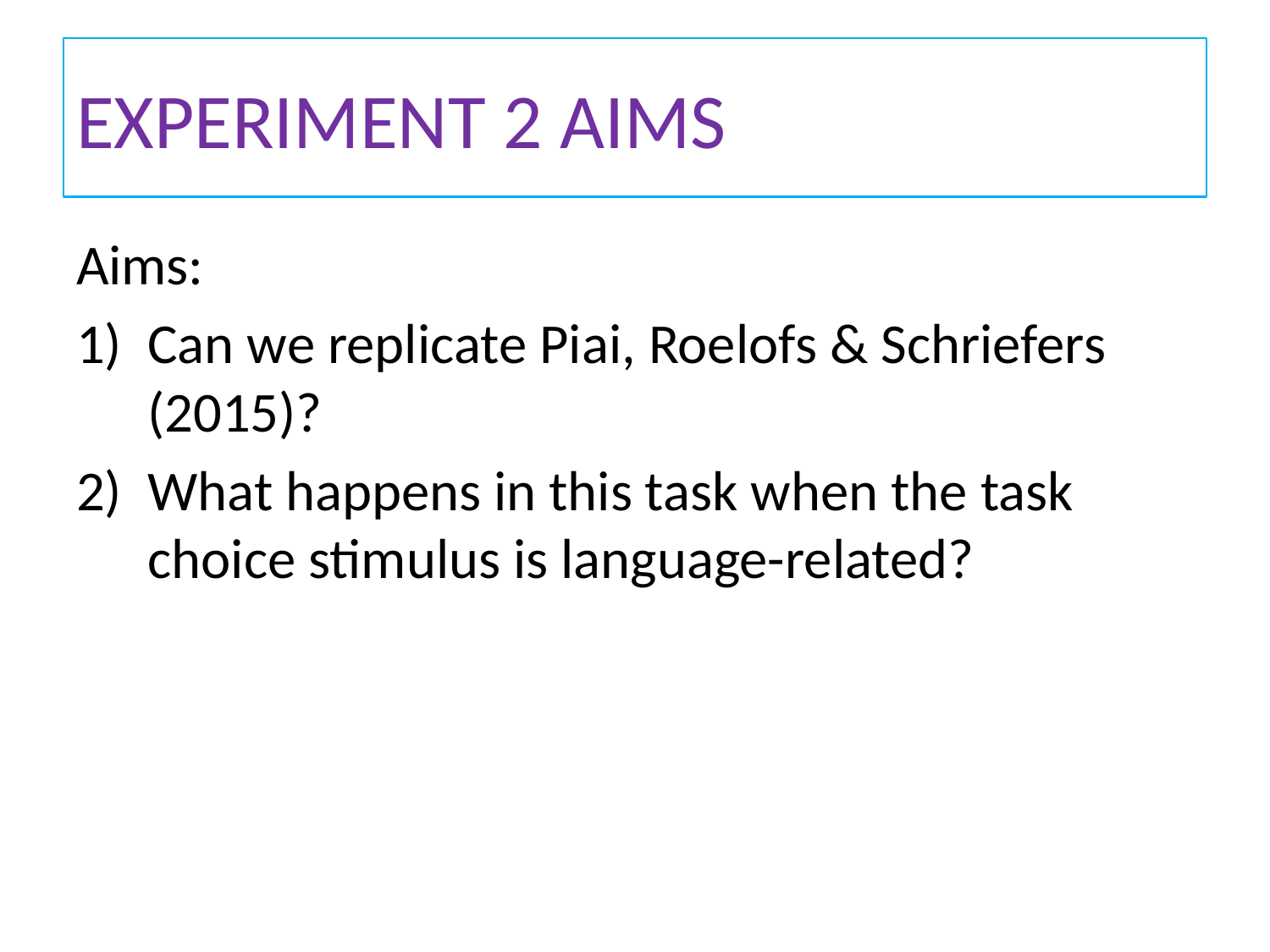

# Experiment 2 aims
Aims:
Can we replicate Piai, Roelofs & Schriefers (2015)?
What happens in this task when the task choice stimulus is language-related?